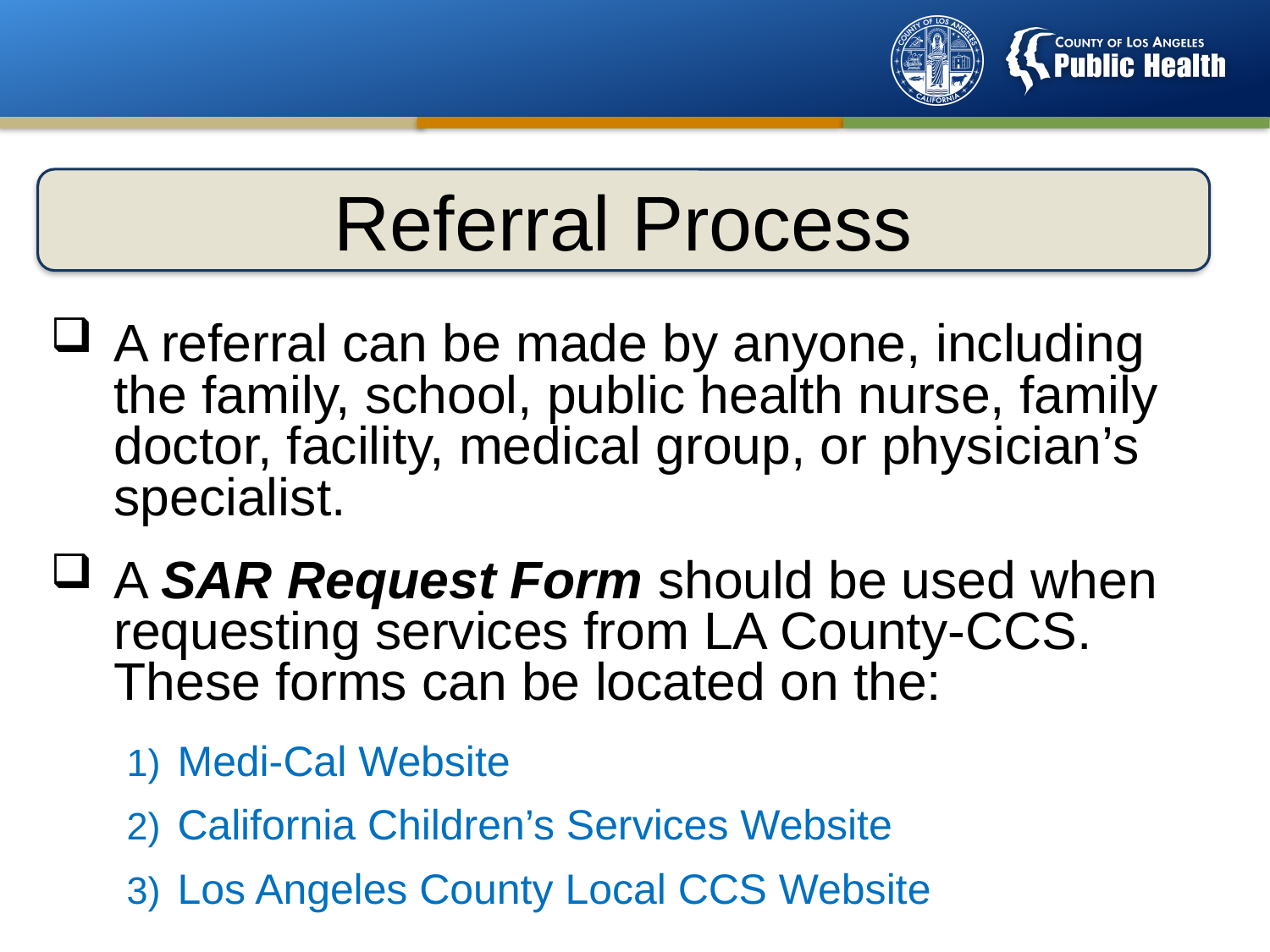

Referral Process
A referral can be made by anyone, including the family, school, public health nurse, family doctor, facility, medical group, or physician’s specialist.
A SAR Request Form should be used when requesting services from LA County-CCS.       These forms can be located on the:
Medi-Cal Website
California Children’s Services Website
Los Angeles County Local CCS Website